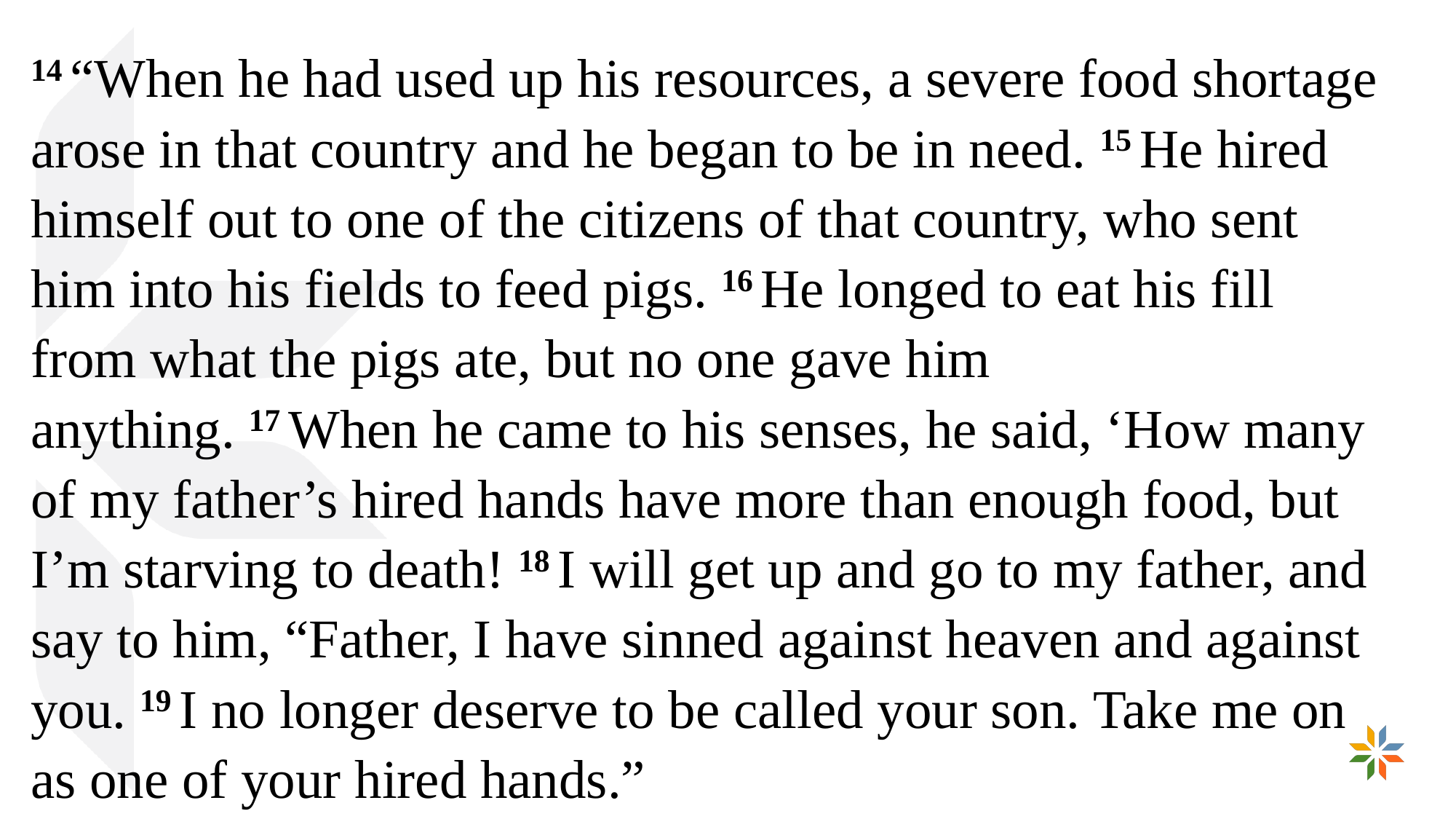

14 “When he had used up his resources, a severe food shortage arose in that country and he began to be in need. 15 He hired himself out to one of the citizens of that country, who sent him into his fields to feed pigs. 16 He longed to eat his fill from what the pigs ate, but no one gave him anything. 17 When he came to his senses, he said, ‘How many of my father’s hired hands have more than enough food, but I’m starving to death! 18 I will get up and go to my father, and say to him, “Father, I have sinned against heaven and against you. 19 I no longer deserve to be called your son. Take me on as one of your hired hands.”